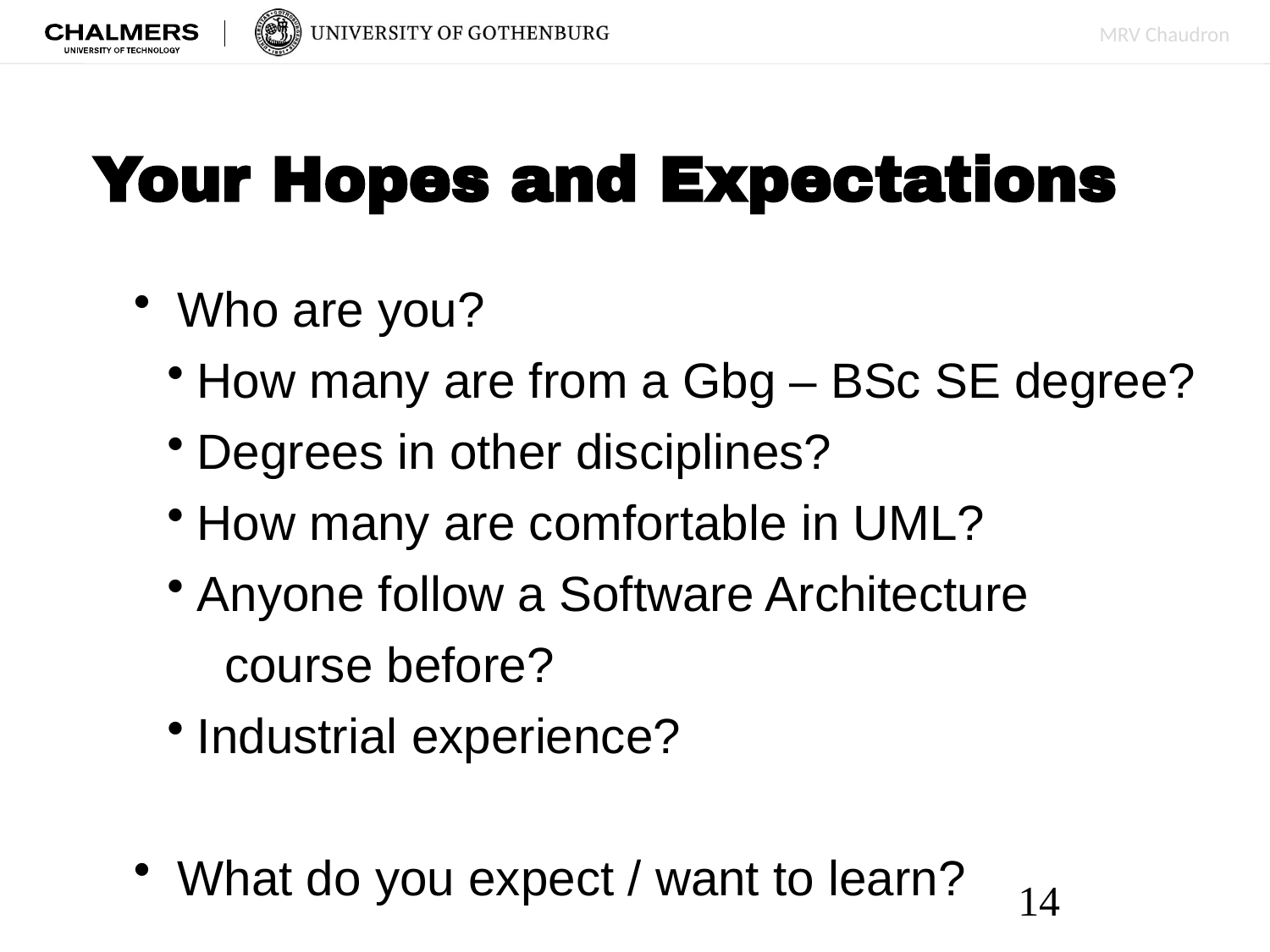

# Your Hopes and Expectations
 Who are you?
How many are from a Gbg – BSc SE degree?
Degrees in other disciplines?
How many are comfortable in UML?
Anyone follow a Software Architecture
  course before?
Industrial experience?
 What do you expect / want to learn?
14